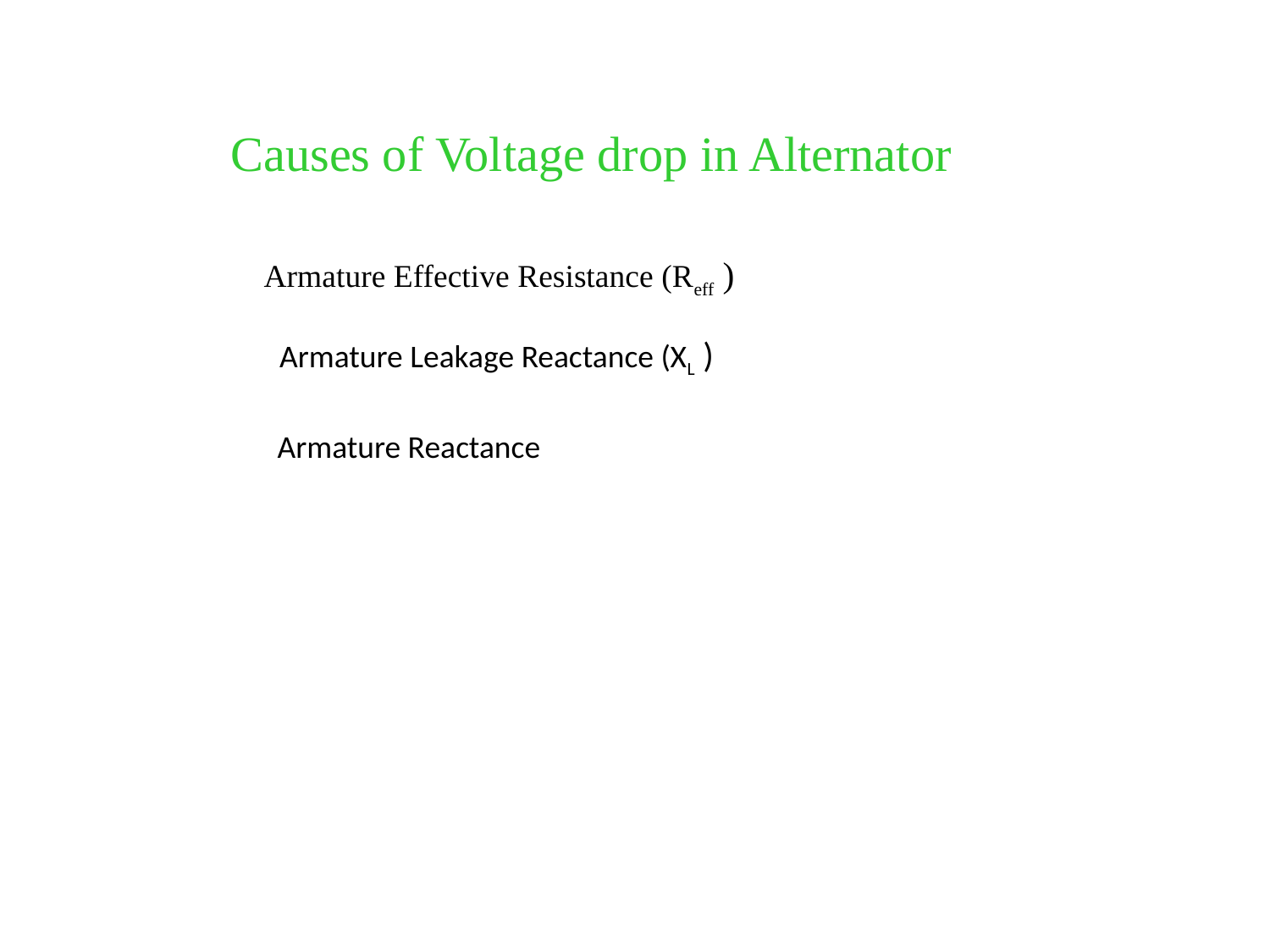

Causes of Voltage drop in Alternator
Armature Effective Resistance (Reff )
Armature Leakage Reactance (XL )
Armature Reactance